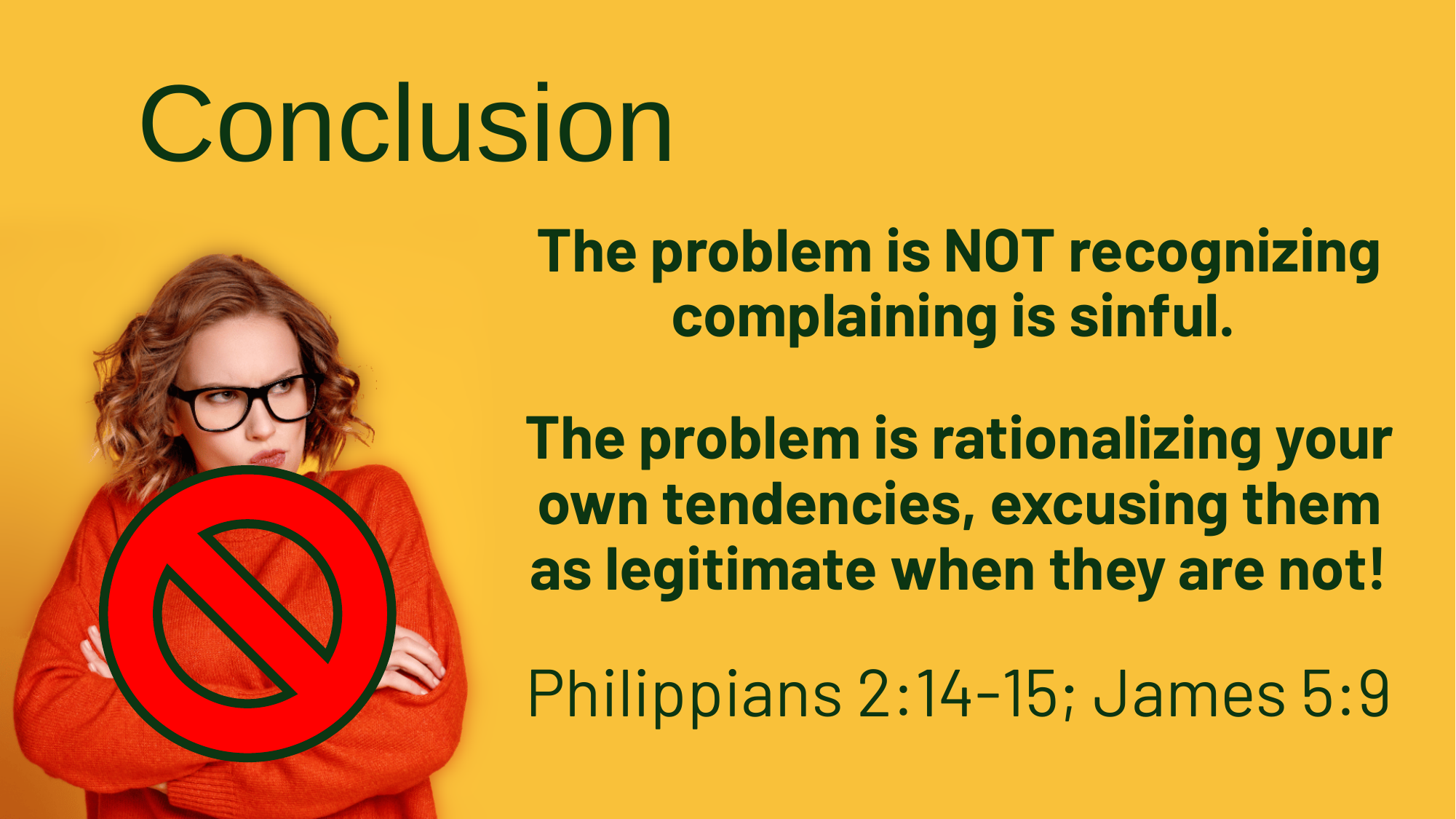

# Conclusion
The problem is NOT recognizing complaining is sinful.

The problem is rationalizing your own tendencies, excusing them as legitimate when they are not!

Philippians 2:14-15; James 5:9